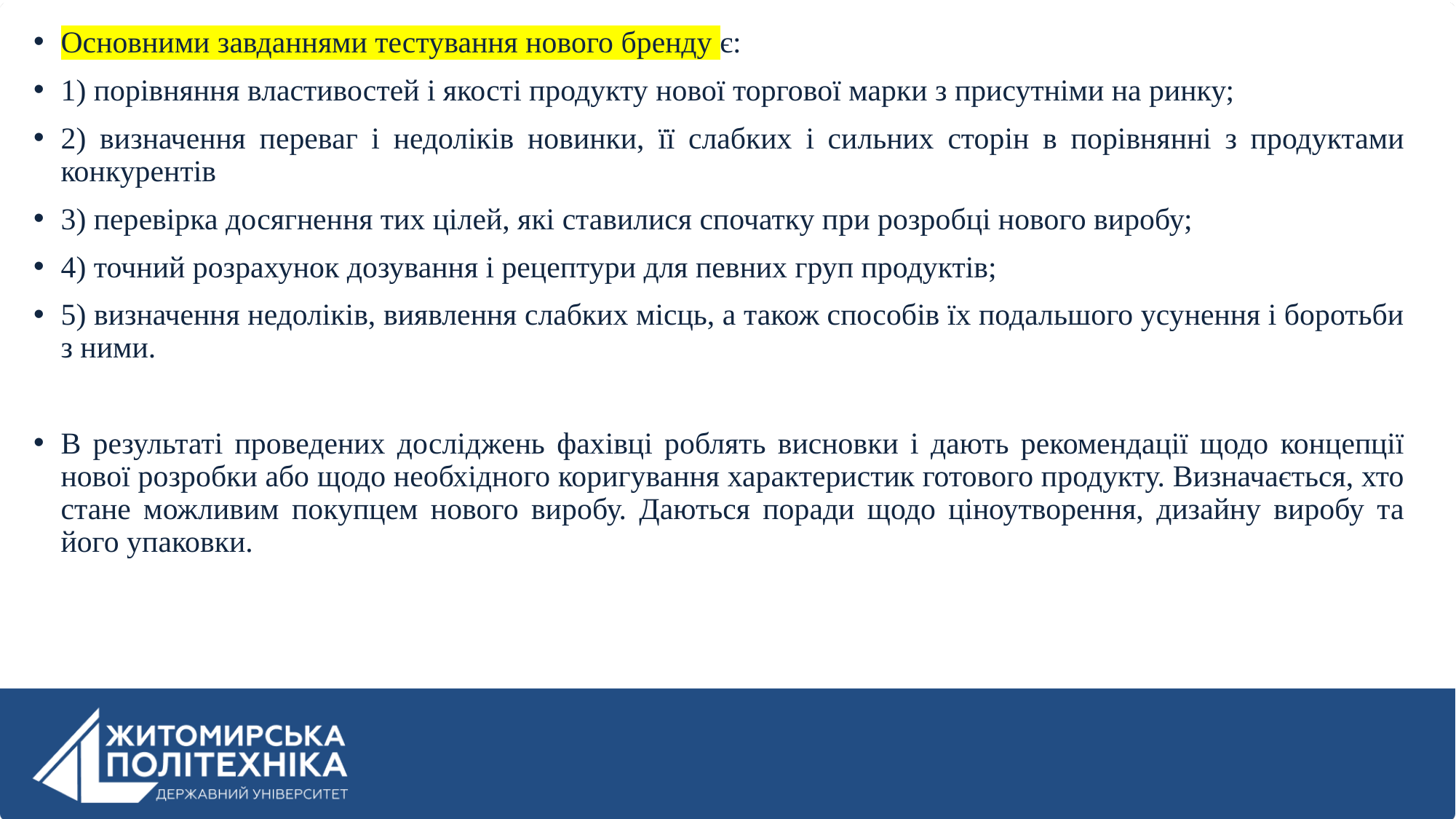

Основними завданнями тестування нового бренду є:
1) порівняння властивостей і якості продукту нової торгової марки з присутніми на ринку;
2) визначення переваг і недоліків новинки, її слабких і сильних сторін в порівнянні з продуктами конкурентів
3) перевірка досягнення тих цілей, які ставилися спочатку при розробці нового виробу;
4) точний розрахунок дозування і рецептури для певних груп продуктів;
5) визначення недоліків, виявлення слабких місць, а також способів їх подальшого усунення і боротьби з ними.

В результаті проведених досліджень фахівці роблять висновки і дають рекомендації щодо концепції нової розробки або щодо необхідного коригування характеристик готового продукту. Визначається, хто стане можливим покупцем нового виробу. Даються поради щодо ціноутворення, дизайну виробу та його упаковки.